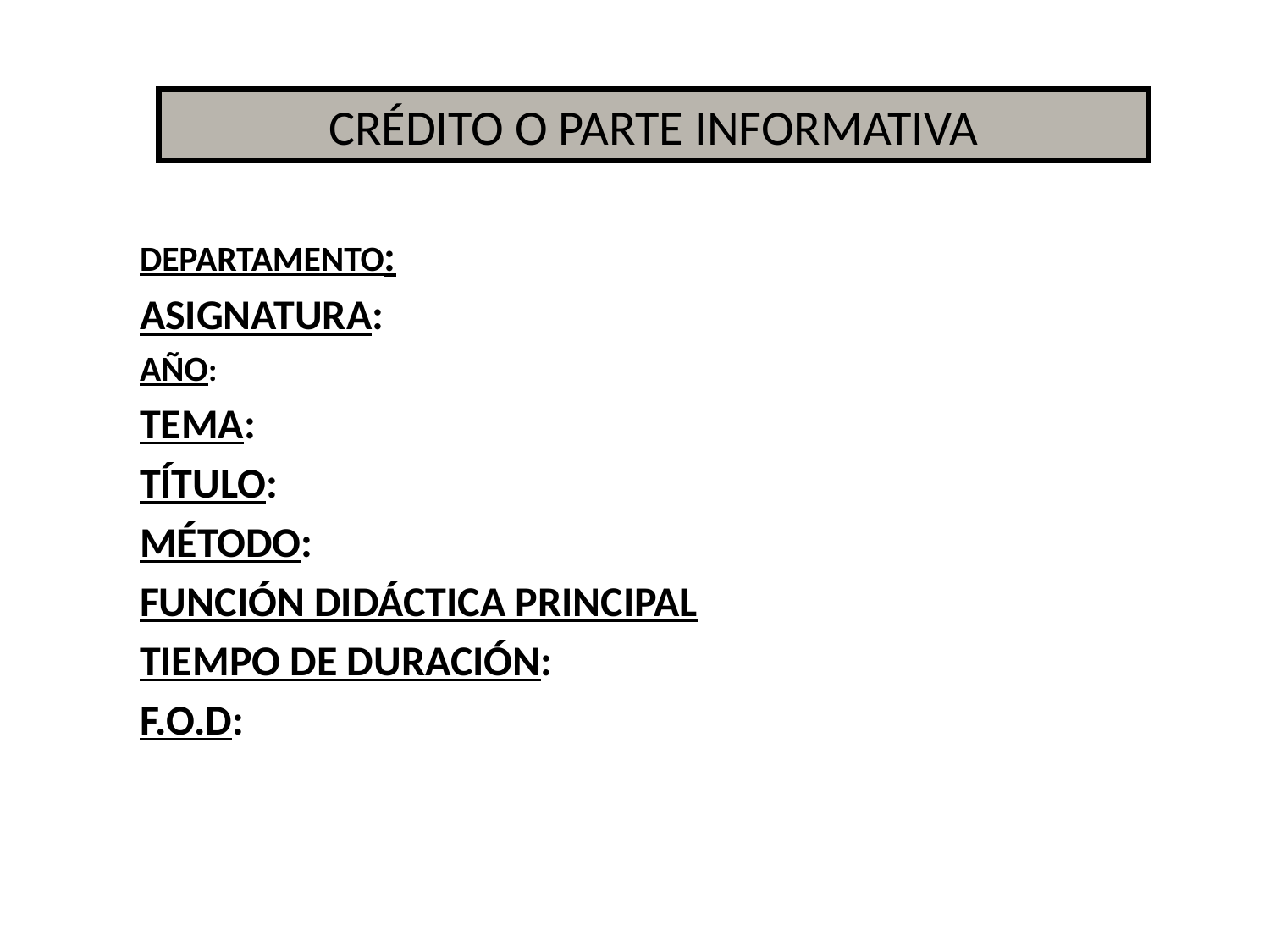

CRÉDITO O PARTE INFORMATIVA
DEPARTAMENTO:
ASIGNATURA:
AÑO:
TEMA:
TÍTULO:
MÉTODO:
FUNCIÓN DIDÁCTICA PRINCIPAL
TIEMPO DE DURACIÓN:
F.O.D: